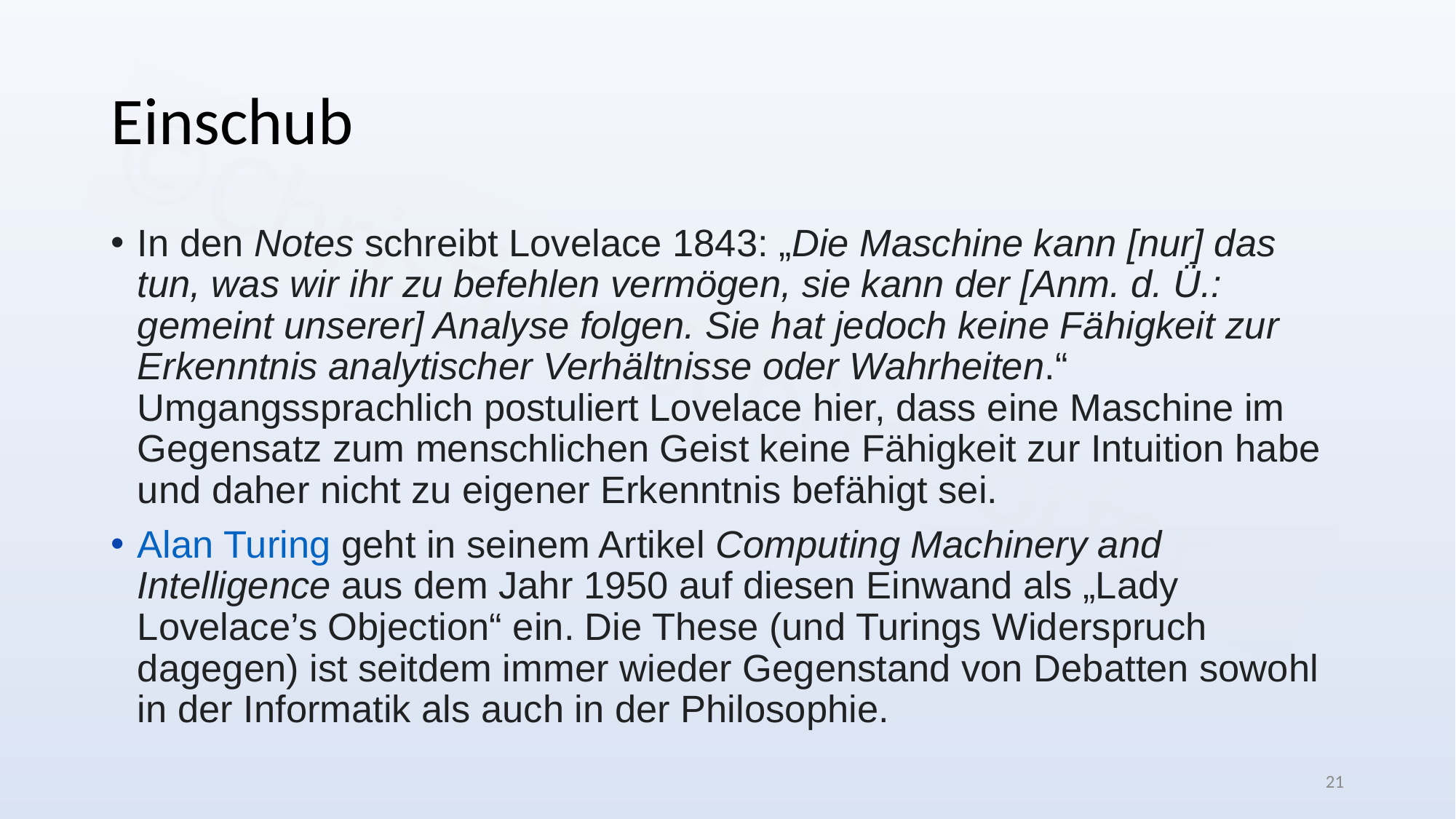

# Einschub
In den Notes schreibt Lovelace 1843: „Die Maschine kann [nur] das tun, was wir ihr zu befehlen vermögen, sie kann der [Anm. d. Ü.: gemeint unserer] Analyse folgen. Sie hat jedoch keine Fähigkeit zur Erkenntnis analytischer Verhältnisse oder Wahrheiten.“ Umgangssprachlich postuliert Lovelace hier, dass eine Maschine im Gegensatz zum menschlichen Geist keine Fähigkeit zur Intuition habe und daher nicht zu eigener Erkenntnis befähigt sei.
Alan Turing geht in seinem Artikel Computing Machinery and Intelligence aus dem Jahr 1950 auf diesen Einwand als „Lady Lovelace’s Objection“ ein. Die These (und Turings Widerspruch dagegen) ist seitdem immer wieder Gegenstand von Debatten sowohl in der Informatik als auch in der Philosophie.

21